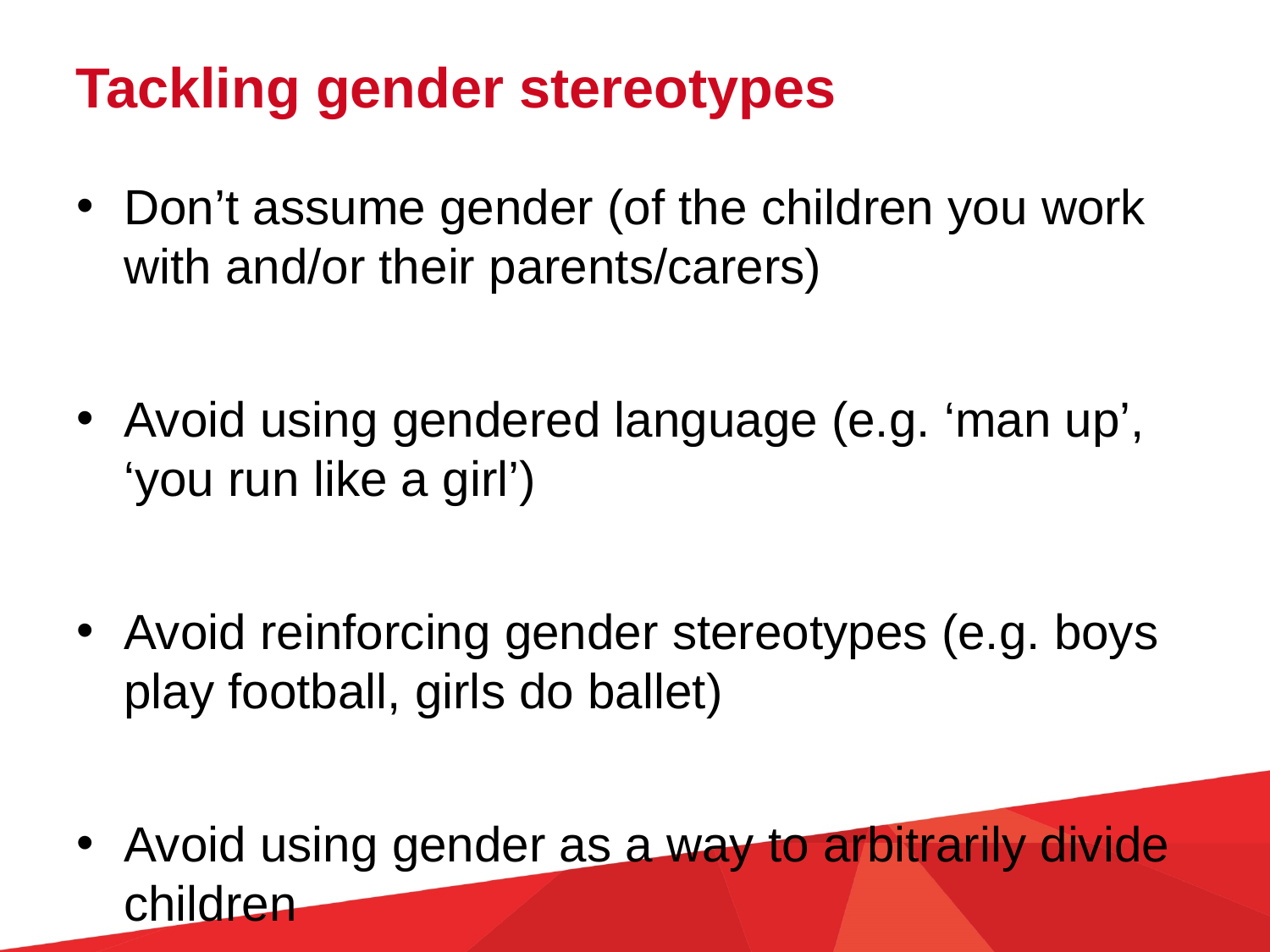

Tackling gender stereotypes
Don’t assume gender (of the children you work with and/or their parents/carers)

Avoid using gendered language (e.g. ‘man up’, ‘you run like a girl’)

Avoid reinforcing gender stereotypes (e.g. boys play football, girls do ballet)

Avoid using gender as a way to arbitrarily divide children